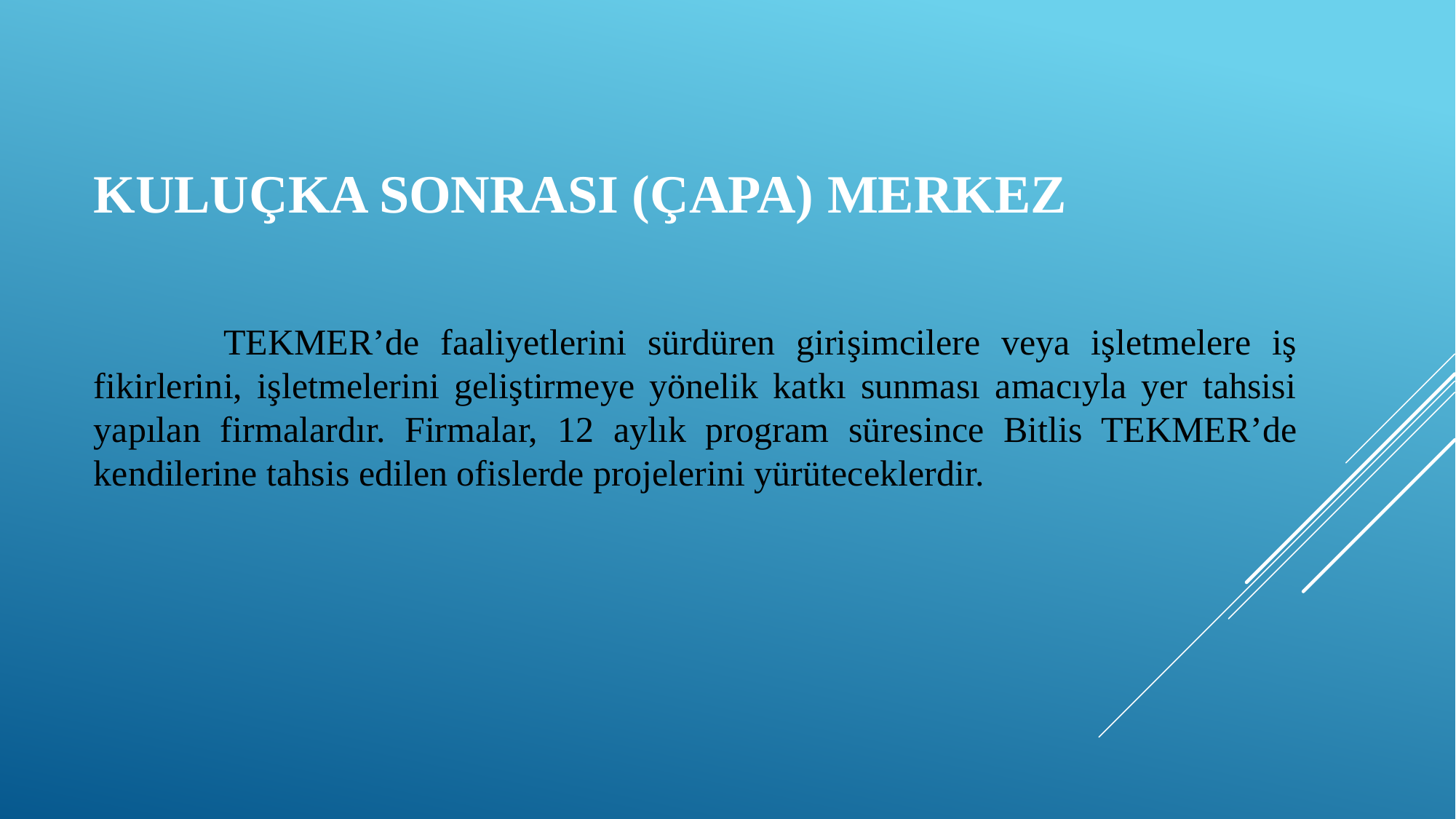

# KULUÇKA SONRASI (ÇAPA) MERKEZ
	 TEKMER’de faaliyetlerini sürdüren girişimcilere veya işletmelere iş fikirlerini, işletmelerini geliştirmeye yönelik katkı sunması amacıyla yer tahsisi yapılan firmalardır. Firmalar, 12 aylık program süresince Bitlis TEKMER’de kendilerine tahsis edilen ofislerde projelerini yürüteceklerdir.